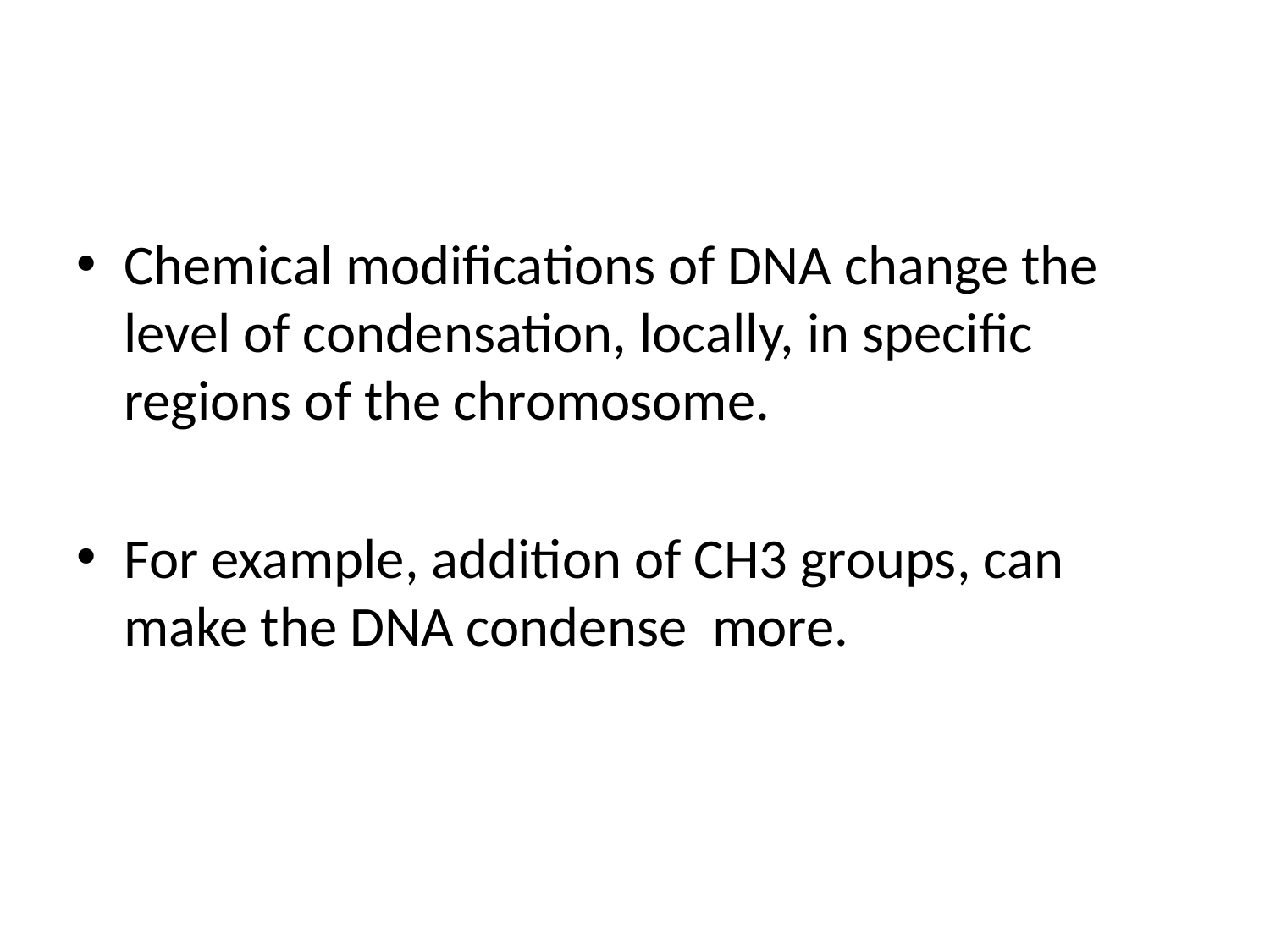

#
Chemical modifications of DNA change the level of condensation, locally, in specific regions of the chromosome.

For example, addition of CH3 groups, can make the DNA condense  more.